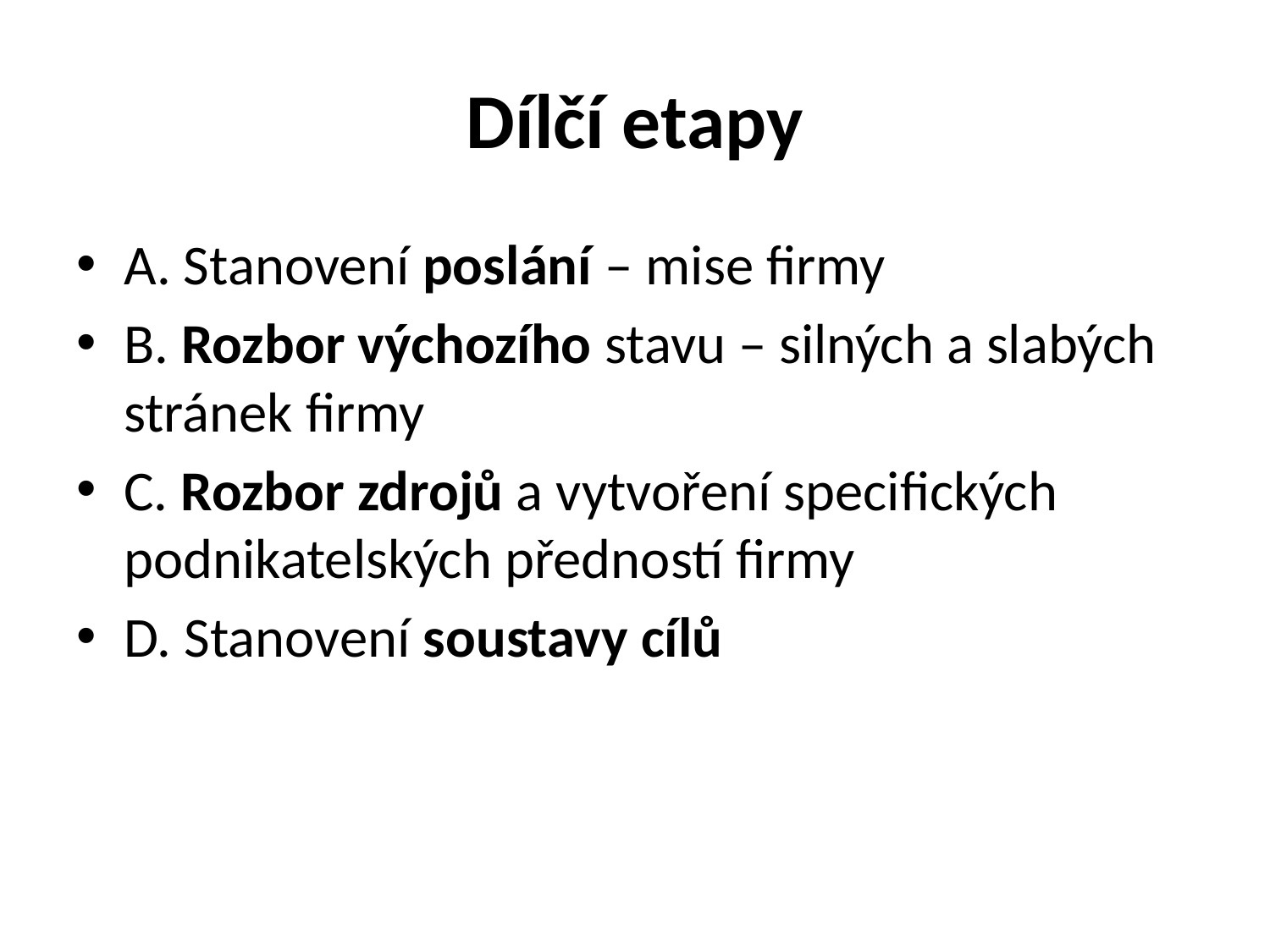

# Dílčí etapy
A. Stanovení poslání – mise firmy
B. Rozbor výchozího stavu – silných a slabých stránek firmy
C. Rozbor zdrojů a vytvoření specifických podnikatelských předností firmy
D. Stanovení soustavy cílů